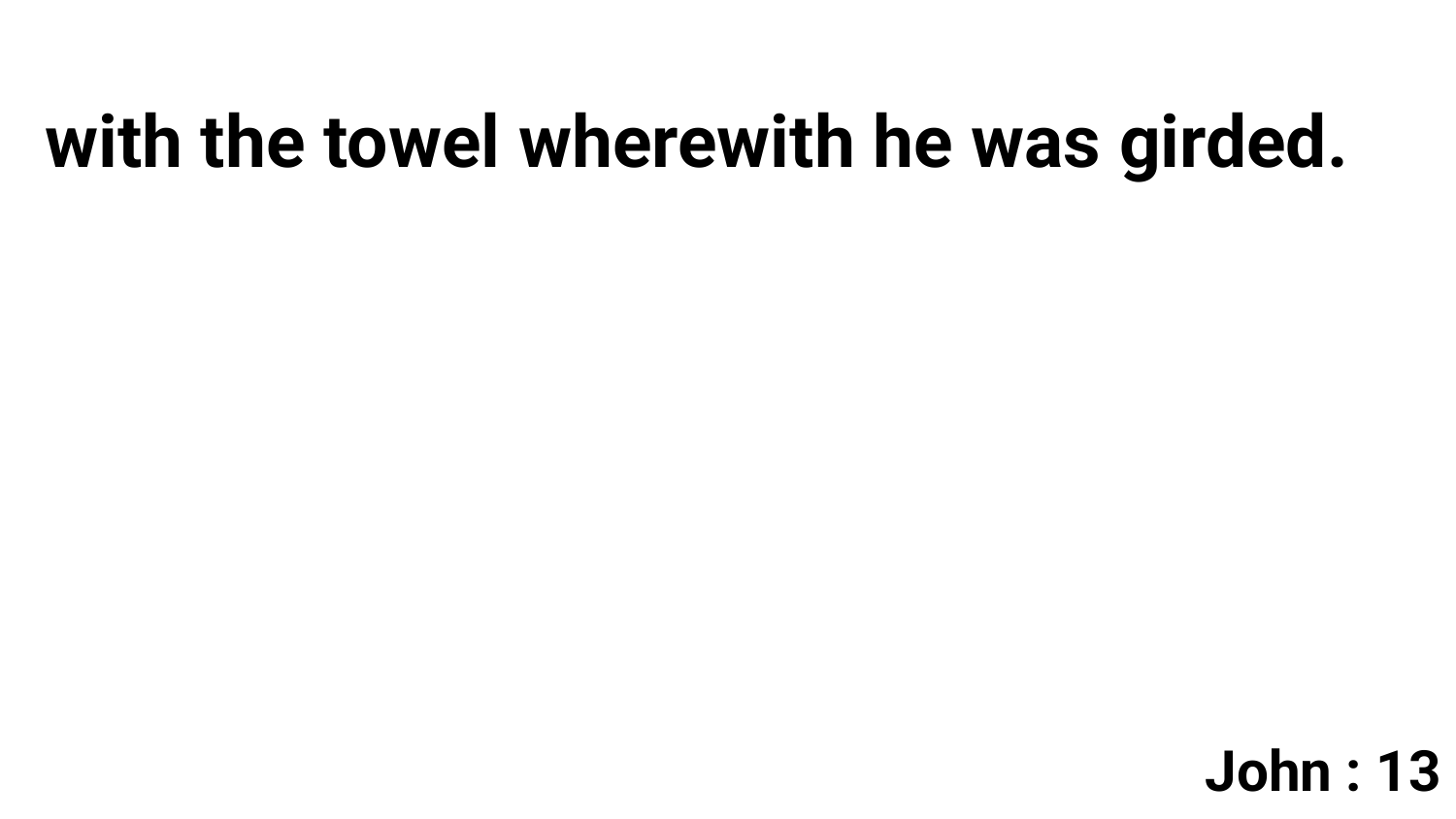

with the towel wherewith he was girded.
John : 13